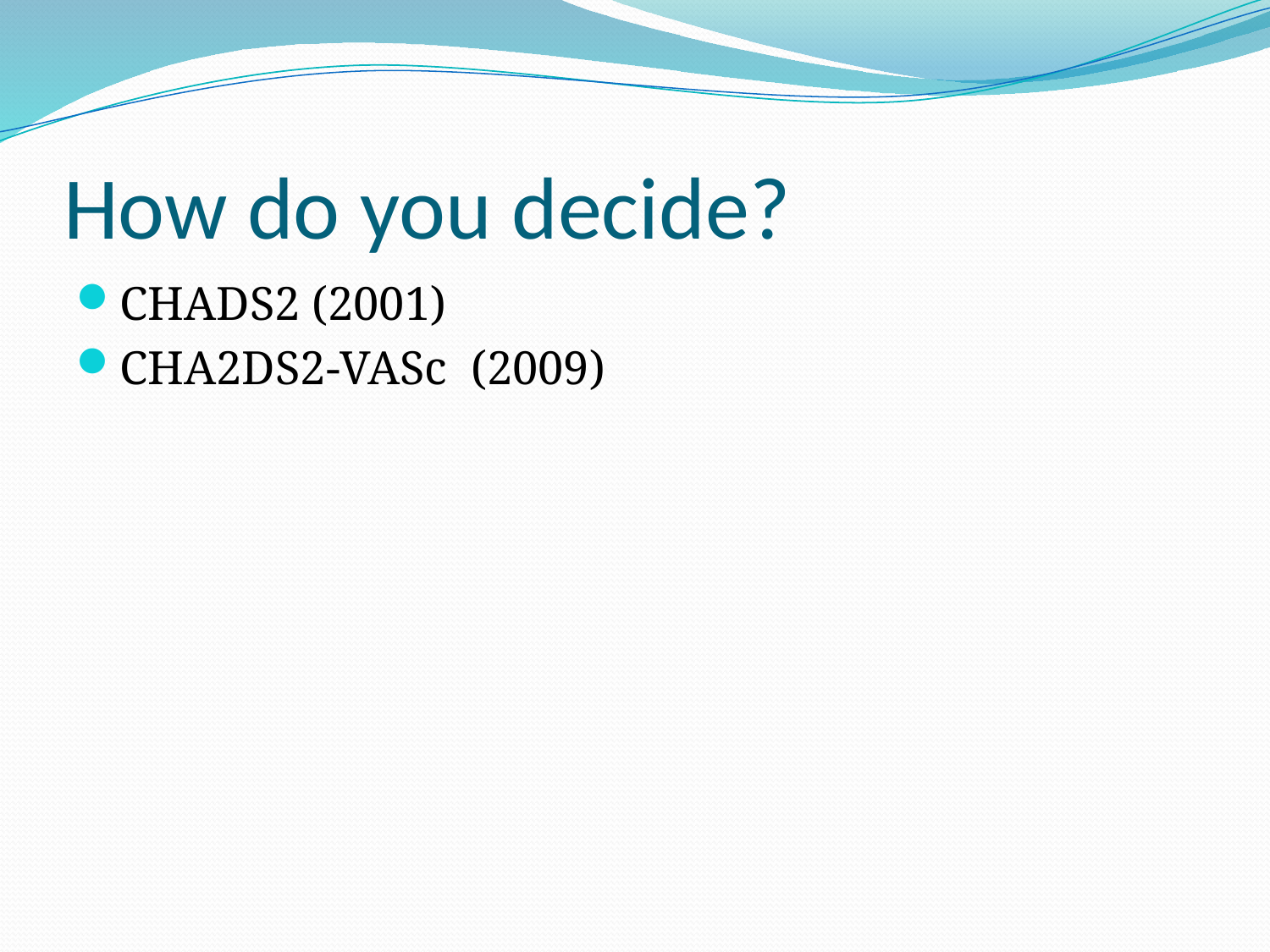

# How do you decide?
CHADS2 (2001)
CHA2DS2-VASc  (2009)